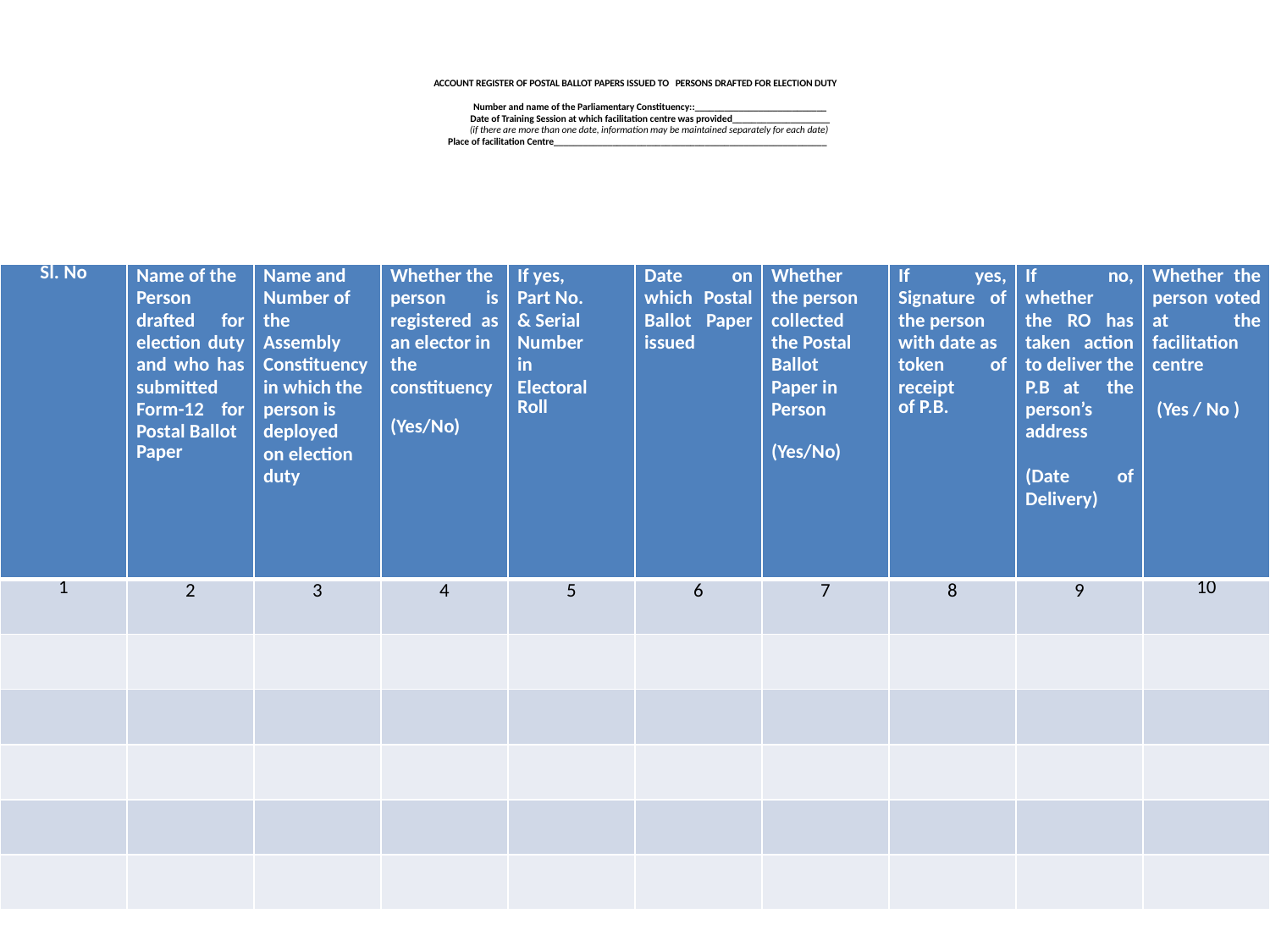

# ACCOUNT REGISTER OF POSTAL BALLOT PAPERS ISSUED TO   PERSONS DRAFTED FOR ELECTION DUTY Number and name of the Parliamentary Constituency::___________________________ Date of Training Session at which facilitation centre was provided____________________ (if there are more than one date, information may be maintained separately for each date) Place of facilitation Centre________________________________________________________
| Sl. No | Name of the Person drafted for election duty and who has submitted Form-12 for Postal Ballot Paper | Name and Number of the Assembly Constituency in which the person is deployed on election duty | Whether the person is registered as an elector in the constituency   (Yes/No) | If yes, Part No. & Serial Number in Electoral Roll | Date on which Postal Ballot Paper issued | Whether the person collected the Postal Ballot Paper in Person   (Yes/No) | If yes, Signature of the person with date as token of receipt of P.B. | If no, whether the RO has taken action to deliver the P.B at the person’s address   (Date of Delivery) | Whether the person voted at the facilitation centre   (Yes / No ) |
| --- | --- | --- | --- | --- | --- | --- | --- | --- | --- |
| 1 | 2 | 3 | 4 | 5 | 6 | 7 | 8 | 9 | 10 |
|  |  |  |  |  |  |  |  |  |  |
|  |  |  |  |  |  |  |  |  |  |
|  |  |  |  |  |  |  |  |  |  |
|  |  |  |  |  |  |  |  |  |  |
|  |  |  |  |  |  |  |  |  |  |